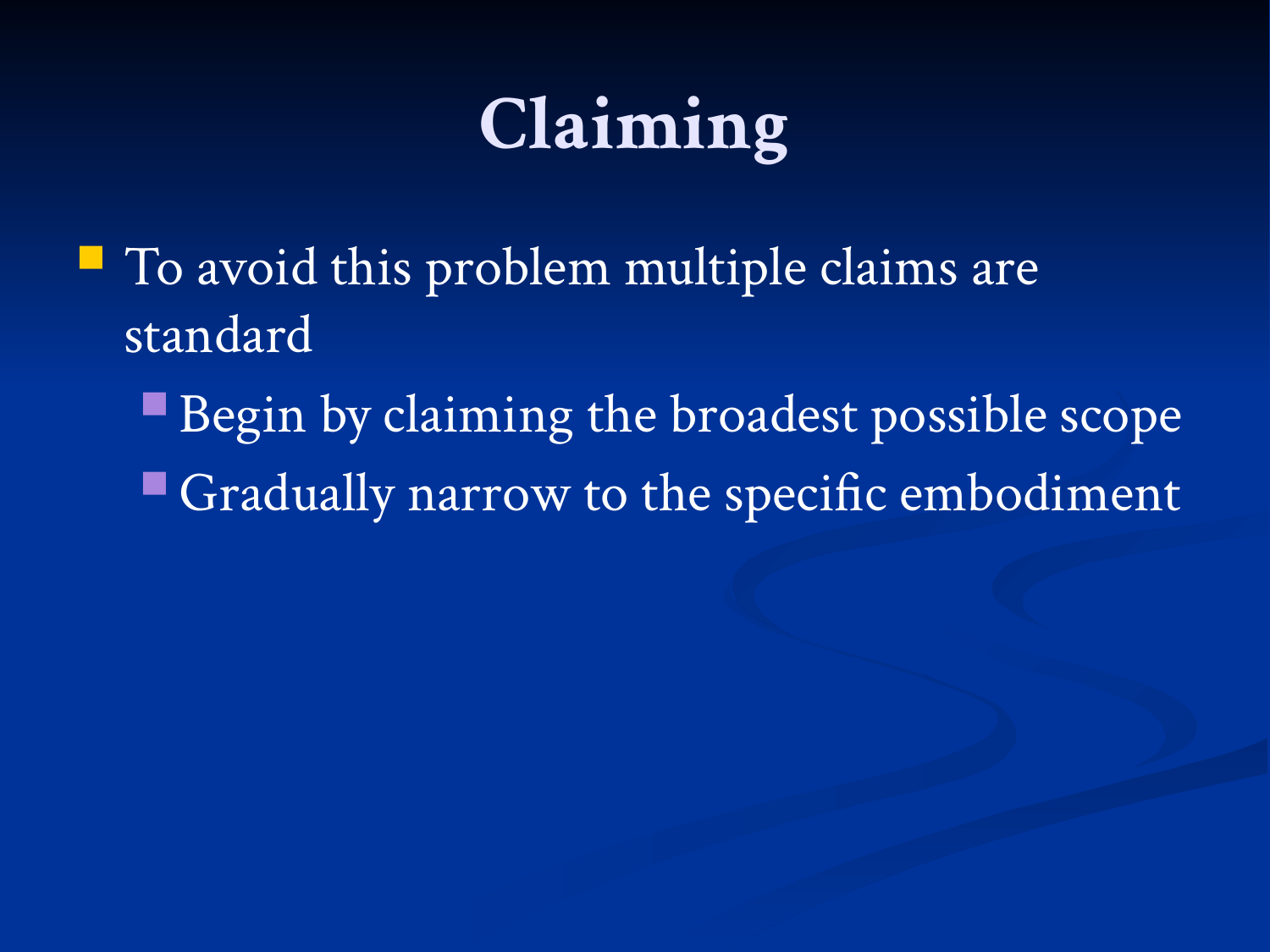

# Claiming
To avoid this problem multiple claims are standard
Begin by claiming the broadest possible scope
Gradually narrow to the specific embodiment